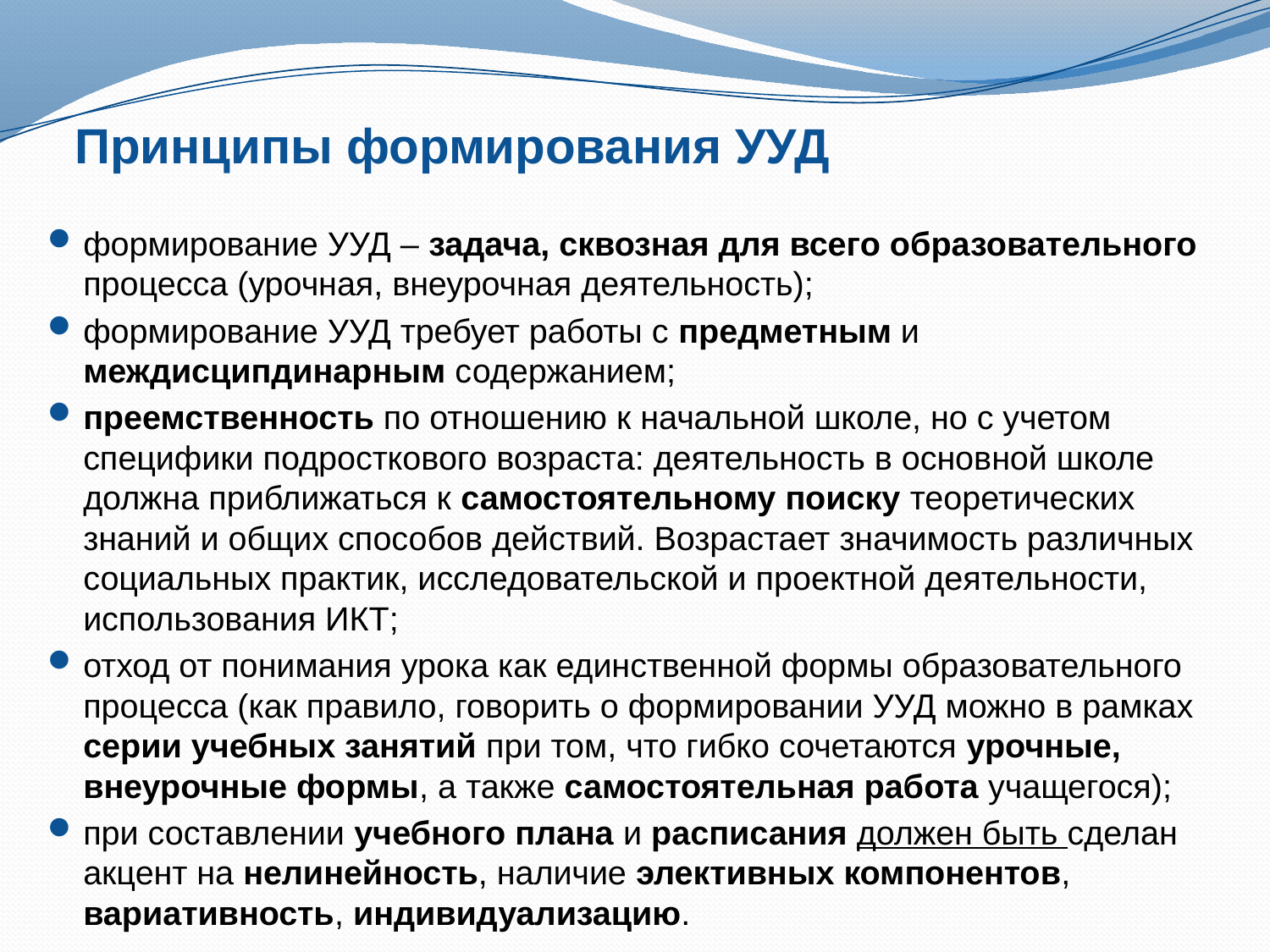

# Принципы формирования УУД
формирование УУД – задача, сквозная для всего образовательного процесса (урочная, внеурочная деятельность);
формирование УУД требует работы с предметным и междисципдинарным содержанием;
преемственность по отношению к начальной школе, но с учетом специфики подросткового возраста: деятельность в основной школе должна приближаться к самостоятельному поиску теоретических знаний и общих способов действий. Возрастает значимость различных социальных практик, исследовательской и проектной деятельности, использования ИКТ;
отход от понимания урока как единственной формы образовательного процесса (как правило, говорить о формировании УУД можно в рамках серии учебных занятий при том, что гибко сочетаются урочные, внеурочные формы, а также самостоятельная работа учащегося);
при составлении учебного плана и расписания должен быть сделан акцент на нелинейность, наличие элективных компонентов, вариативность, индивидуализацию.